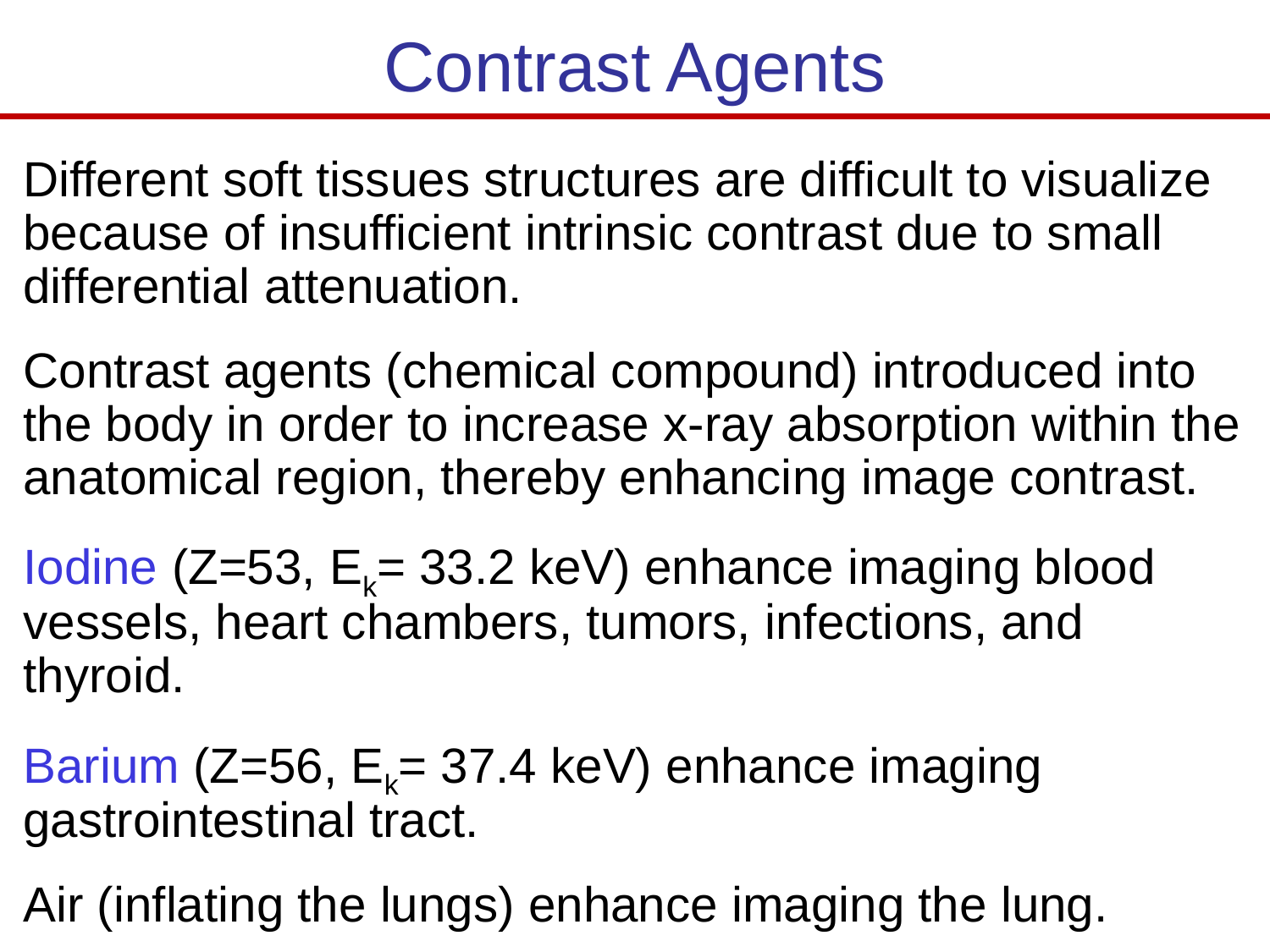

# Contrast Agents
Different soft tissues structures are difficult to visualize because of insufficient intrinsic contrast due to small differential attenuation.
Contrast agents (chemical compound) introduced into the body in order to increase x-ray absorption within the anatomical region, thereby enhancing image contrast.
Iodine (Z=53, Ek= 33.2 keV) enhance imaging blood vessels, heart chambers, tumors, infections, and thyroid.
Barium (Z=56, Ek= 37.4 keV) enhance imaging gastrointestinal tract.
Air (inflating the lungs) enhance imaging the lung.